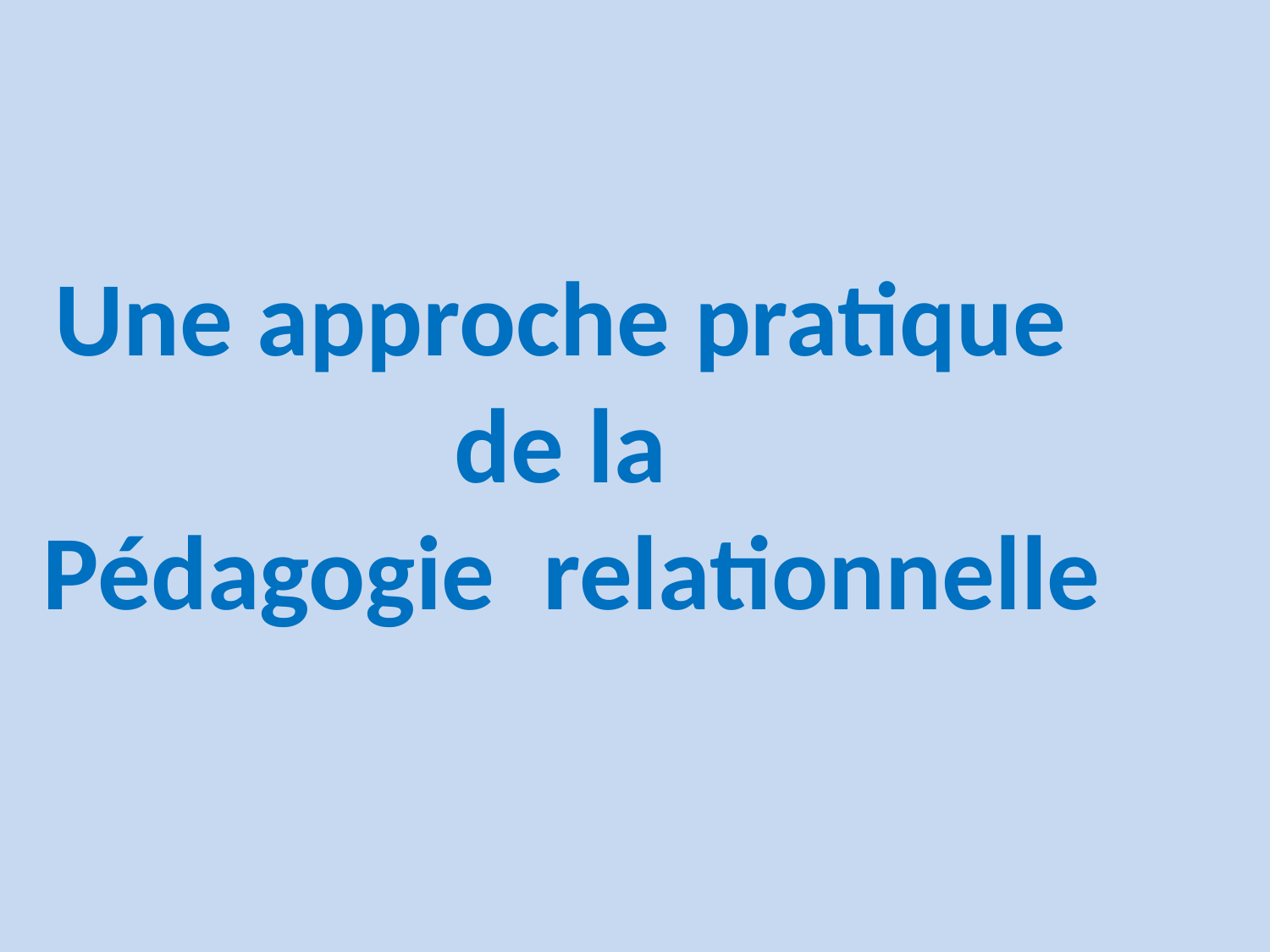

Une approche pratique
de la
Pédagogie  relationnelle